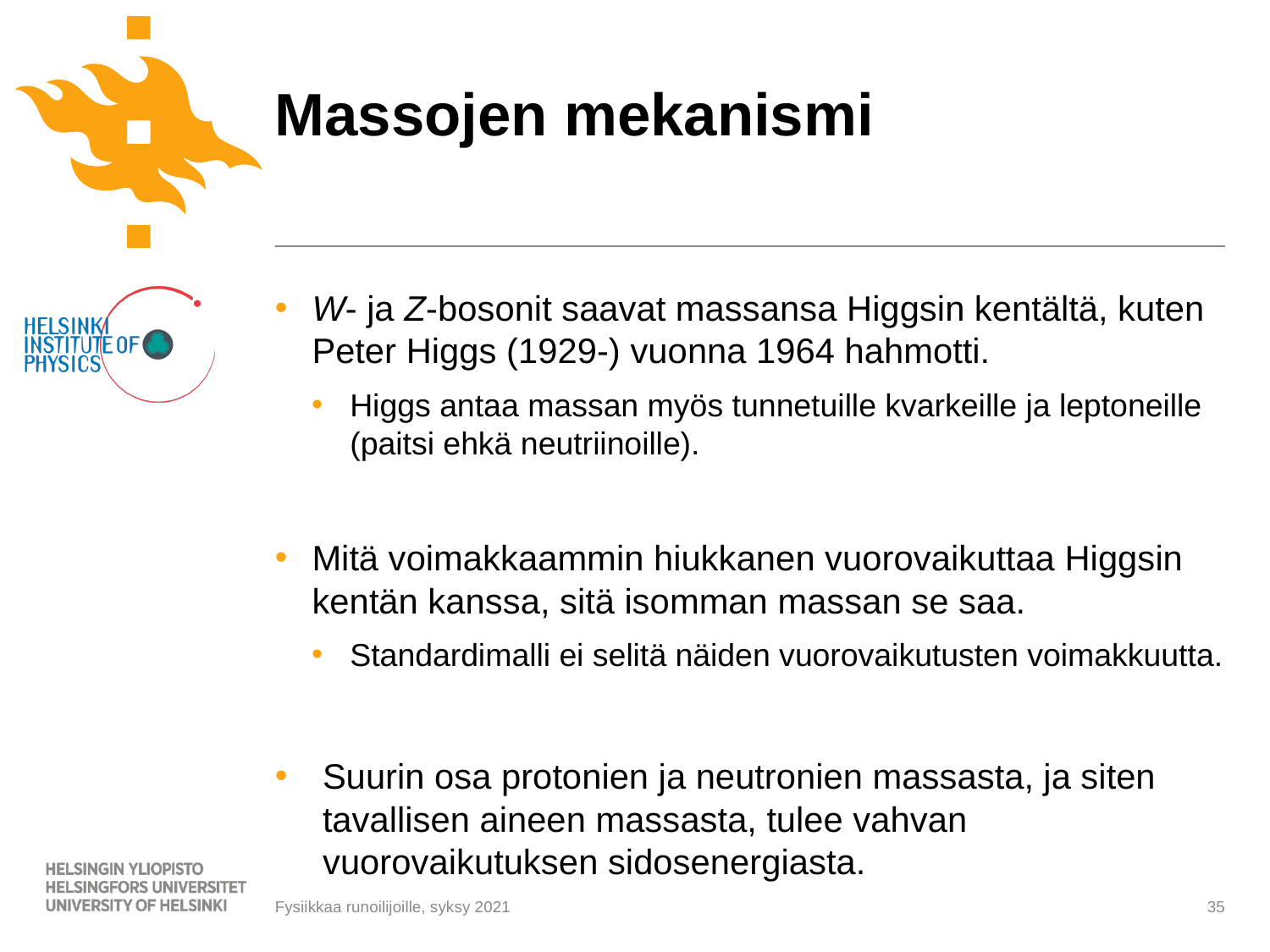

# Massojen mekanismi

W- ja Z-bosonit saavat massansa Higgsin kentältä, kuten Peter Higgs (1929-) vuonna 1964 hahmotti.
Higgs antaa massan myös tunnetuille kvarkeille ja leptoneille (paitsi ehkä neutriinoille).

Mitä voimakkaammin hiukkanen vuorovaikuttaa Higgsin kentän kanssa, sitä isomman massan se saa.
Standardimalli ei selitä näiden vuorovaikutusten voimakkuutta.

Suurin osa protonien ja neutronien massasta, ja siten tavallisen aineen massasta, tulee vahvan vuorovaikutuksen sidosenergiasta.
35
Fysiikkaa runoilijoille, syksy 2021